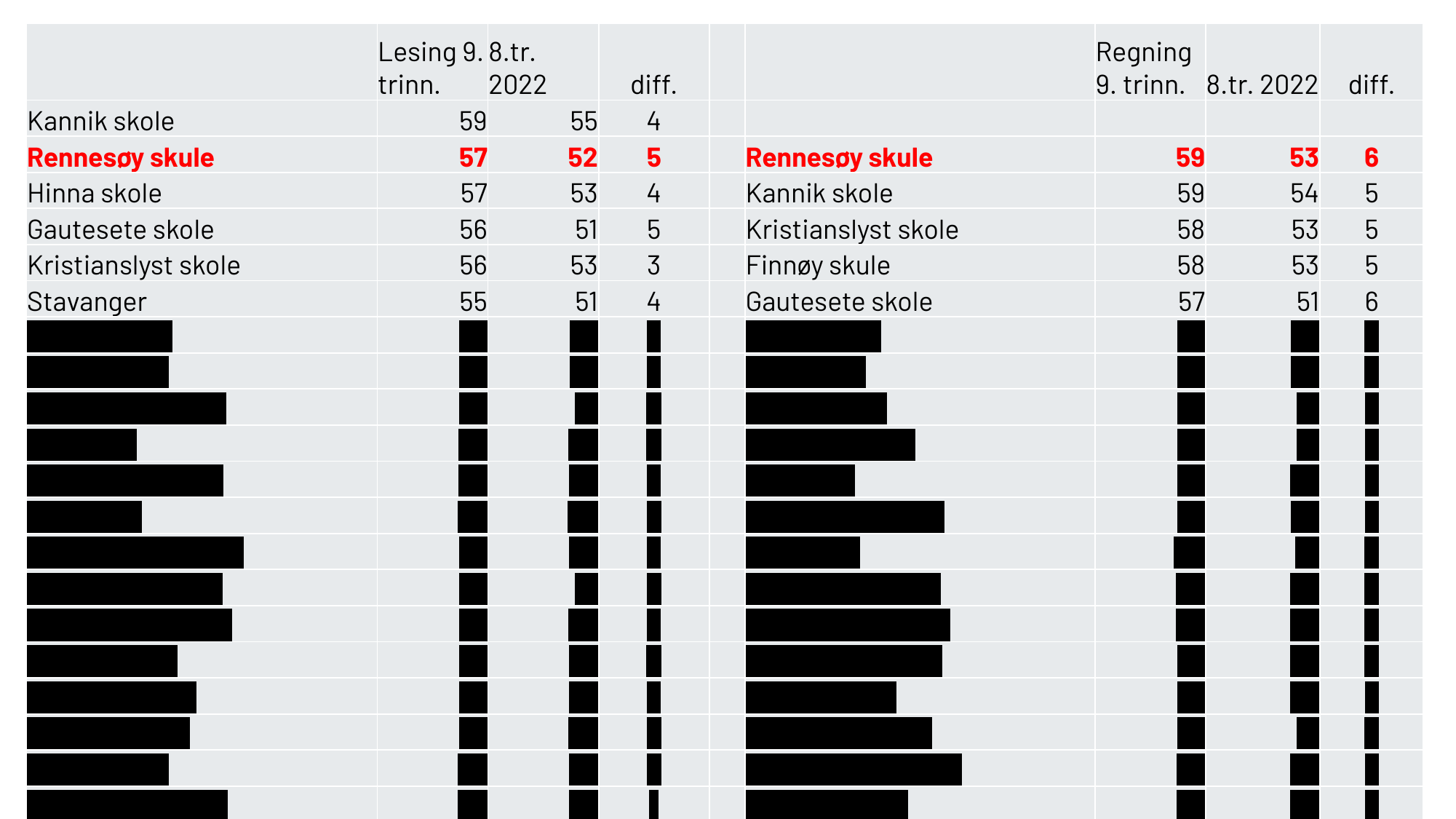

|  | Lesing 9. trinn. | 8.tr. 2022 | diff. |  |  | Regning 9. trinn. | 8.tr. 2022 | diff. |
| --- | --- | --- | --- | --- | --- | --- | --- | --- |
| Kannik skole | 59 | 55 | 4 |  |  |  |  |  |
| Rennesøy skule | 57 | 52 | 5 |  | Rennesøy skule | 59 | 53 | 6 |
| Hinna skole | 57 | 53 | 4 |  | Kannik skole | 59 | 54 | 5 |
| Gautesete skole | 56 | 51 | 5 |  | Kristianslyst skole | 58 | 53 | 5 |
| Kristianslyst skole | 56 | 53 | 3 |  | Finnøy skule | 58 | 53 | 5 |
| Stavanger | 55 | 51 | 4 |  | Gautesete skole | 57 | 51 | 6 |
| Finnøy skule | 55 | 52 | 3 |  | Hinna skole | 56 | 52 | 4 |
| Gosen skole | 55 | 52 | 3 |  | Stavanger | 56 | 52 | 4 |
| Ullandhaug skole | 55 | 51 | 4 |  | Gosen skole | 56 | 51 | 5 |
| Rogaland | 54 | 50 | 4 |  | Revheim skole | 56 | 51 | 5 |
| St. Svithun skole | 54 | 49 | 5 |  | Rogaland | 55 | 50 | 5 |
| Nasjonalt | 53 | 50 | 3 |  | Ullandhaug skole | 55 | 52 | 3 |
| Kristen friskole AS | 53 | 48 | 5 |  | Nasjonalt | 54 | 51 | 3 |
| Tastarustå skole | 53 | 51 | 2 |  | Tastarustå skole | 54 | 50 | 4 |
| Tastaveden skole | 53 | 50 | 3 |  | Tastaveden skole | 54 | 50 | 4 |
| Austbø skole | 52 | 48 | 4 |  | St. Svithun skole | 53 | 49 | 4 |
| Revheim skole | 52 | 49 | 3 |  | Austbø skole | 53 | 50 | 3 |
| Steinerskolen | 52 | 50 | 2 |  | Smiodden skole | 53 | 51 | 2 |
| Lunde skole | 50 | 48 | 2 |  | Kristen friskole AS | 52 | 49 | 3 |
| Smioddena skole | 50 | 49 | 1 |  | Steinerskolen | 52 | 49 | 3 |
| Biss Gausel | 49 | 46 | 3 |  | Lunde skole | 50 | 48 | 2 |